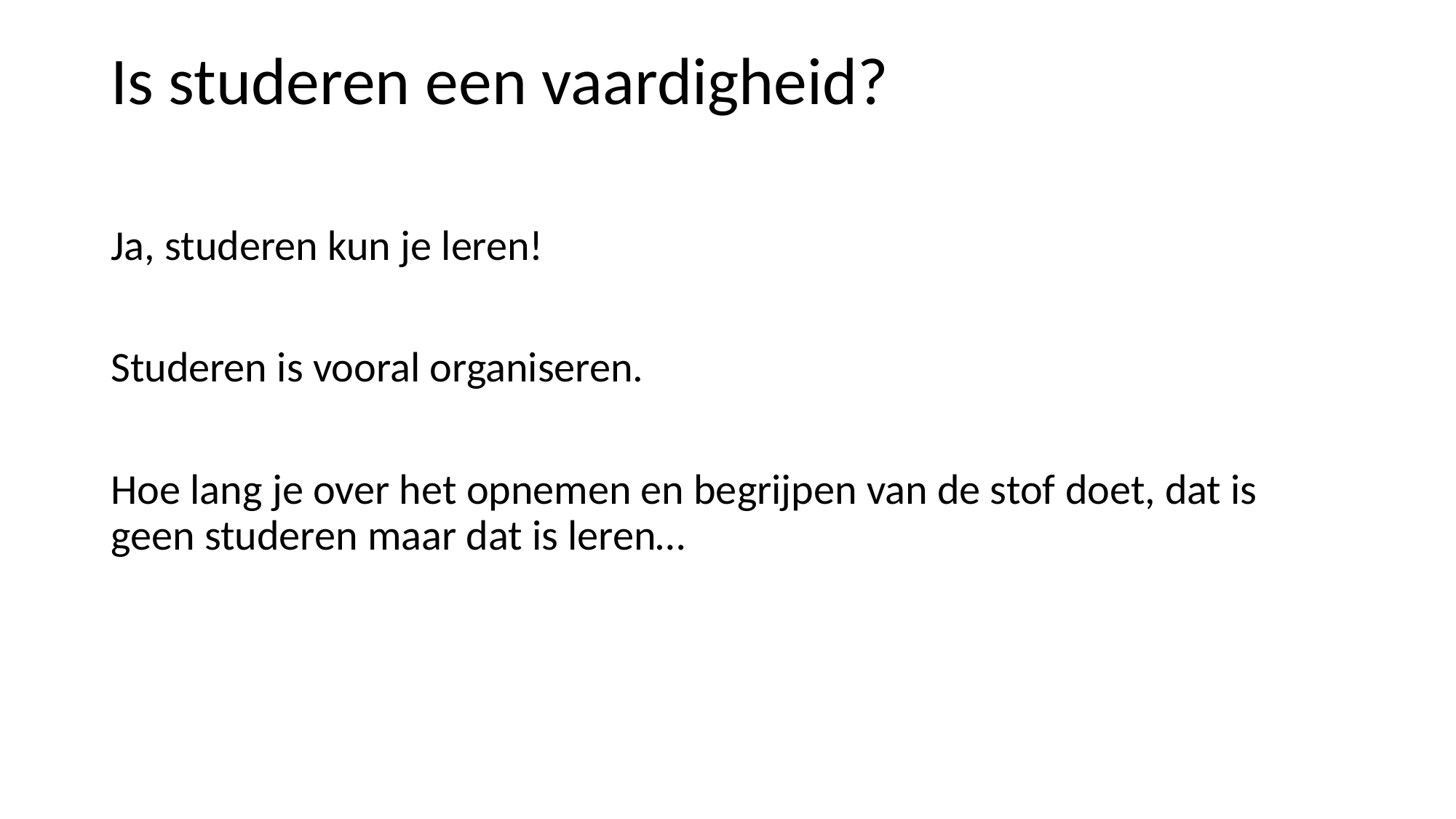

# Is studeren een vaardigheid?
Ja, studeren kun je leren!

Studeren is vooral organiseren.

Hoe lang je over het opnemen en begrijpen van de stof doet, dat is geen studeren maar dat is leren…